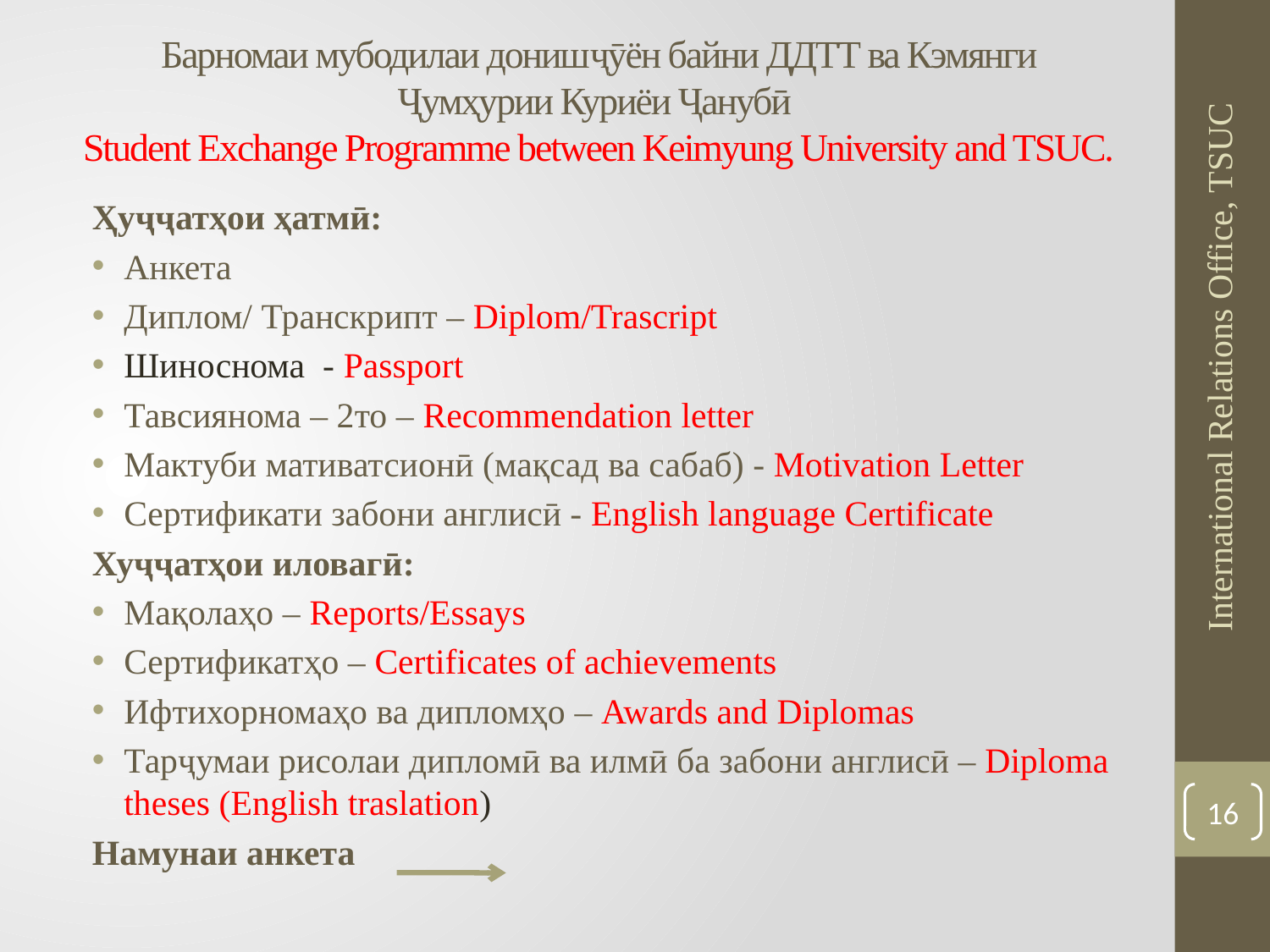

# Барномаи мубодилаи донишҷӯён байни ДДТТ ва Кэмянги Ҷумҳурии Куриёи Ҷанубӣ Student Exchange Programme between Keimyung University and TSUC.
Ҳуҷҷатҳои ҳатмӣ:
Анкета
Диплом/ Транскрипт – Diplom/Trascript
Шиноснома  - Passport
Тавсиянома – 2то – Recommendation letter
Мактуби мативатсионӣ (мақсад ва сабаб) - Motivation Letter
Сертификати забони англисӣ - English language Certificate
Хуҷҷатҳои иловагӣ:
Мақолаҳо – Reports/Essays
Сертификатҳо – Certificates of achievements
Ифтихорномаҳо ва дипломҳо – Awards and Diplomas
Тарҷумаи рисолаи дипломӣ ва илмӣ ба забони англисӣ – Diploma theses (English traslation)
Намунаи анкета
International Relations Office, TSUC
16